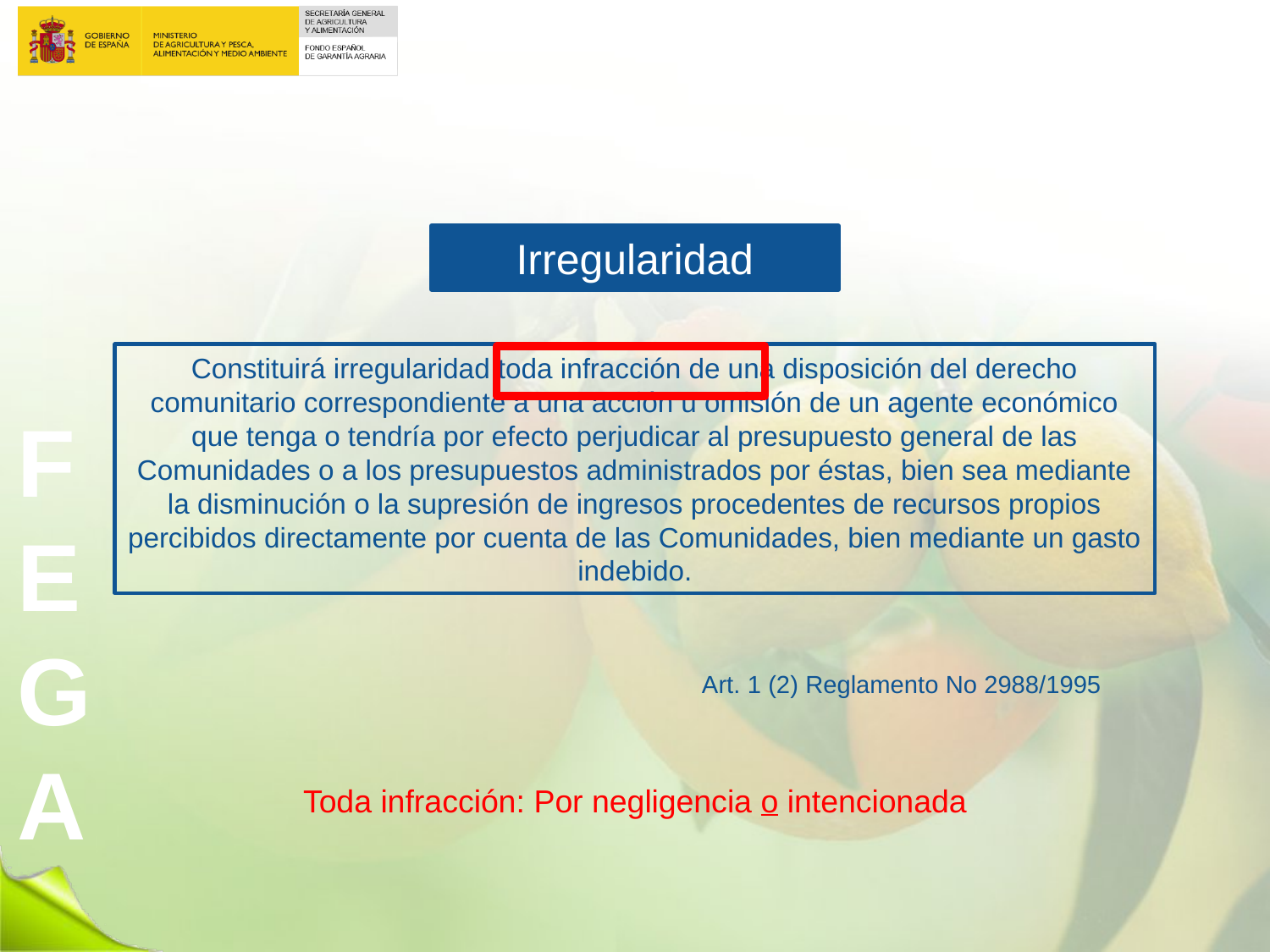

Irregularidad
Constituirá irregularidad toda infracción de una disposición del derecho comunitario correspondiente a una acción u omisión de un agente económico que tenga o tendría por efecto perjudicar al presupuesto general de las Comunidades o a los presupuestos administrados por éstas, bien sea mediante la disminución o la supresión de ingresos procedentes de recursos propios percibidos directamente por cuenta de las Comunidades, bien mediante un gasto indebido.

Art. 1 (2) Reglamento No 2988/1995
Toda infracción: Por negligencia o intencionada